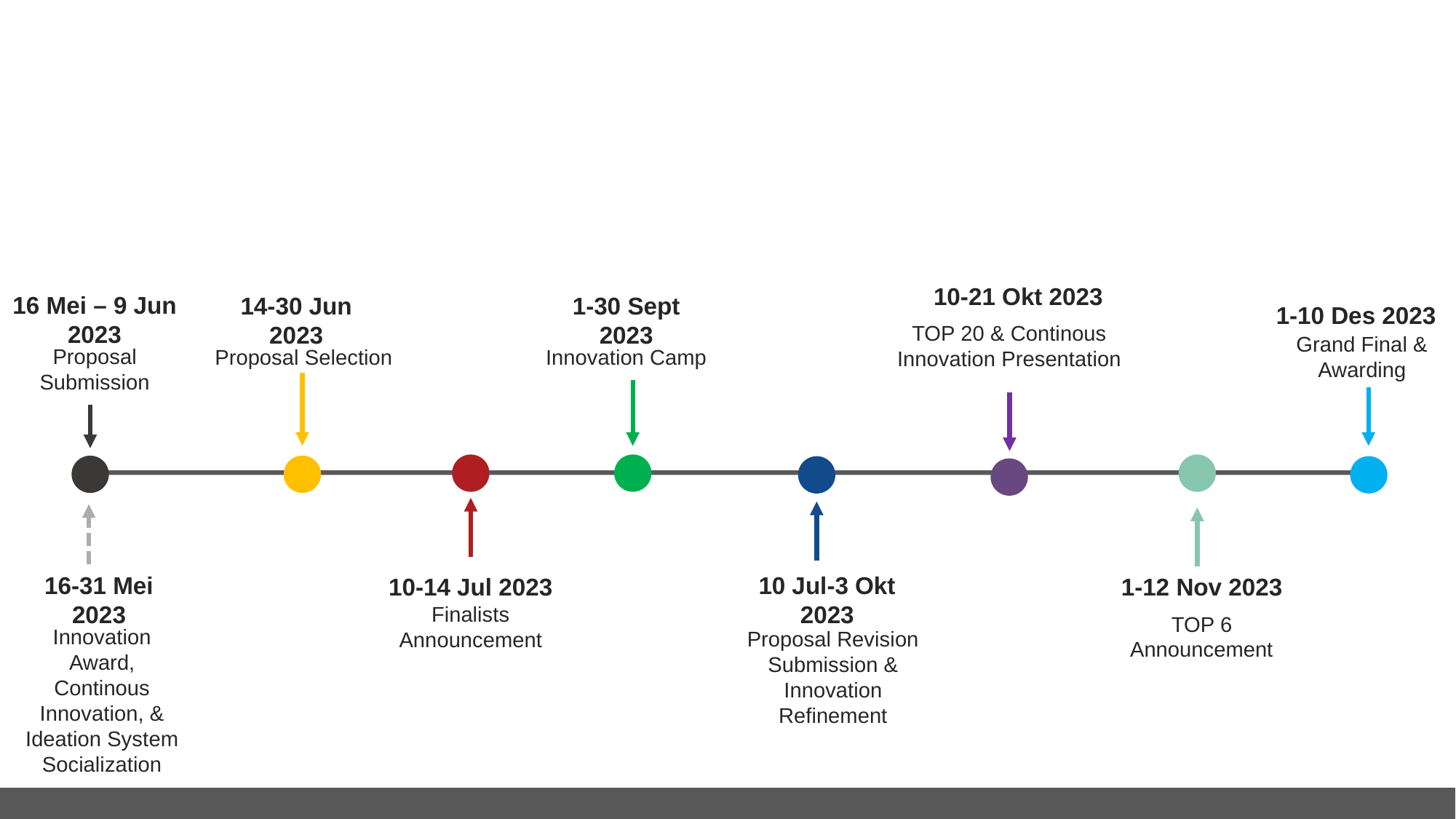

10-21 Okt 2023
TOP 20 & Continous Innovation Presentation
16 Mei – 9 Jun 2023
Proposal Submission
14-30 Jun 2023
Proposal Selection
1-30 Sept 2023
Innovation Camp
1-10 Des 2023
Grand Final & Awarding

16-31 Mei 2023
Innovation Award, Continous Innovation, & Ideation System Socialization
10 Jul-3 Okt 2023
Proposal Revision Submission & Innovation Refinement
10-14 Jul 2023
Finalists Announcement
1-12 Nov 2023
TOP 6 Announcement